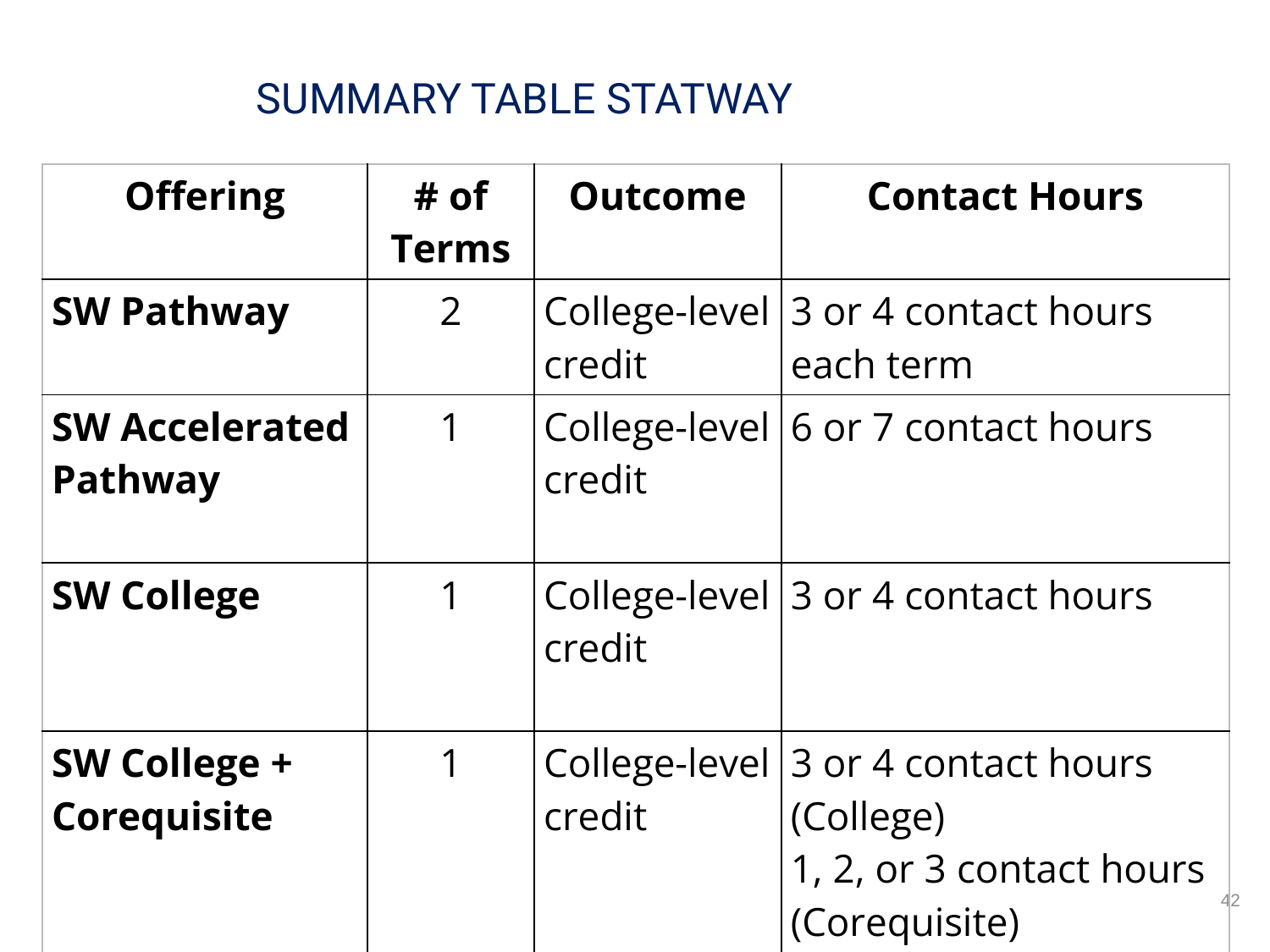

# SUMMARY TABLE STATWAY
| Offering | # of Terms | Outcome | Contact Hours |
| --- | --- | --- | --- |
| SW Pathway | 2 | College-level credit | 3 or 4 contact hours each term |
| SW Accelerated Pathway | 1 | College-level credit | 6 or 7 contact hours |
| SW College | 1 | College-level credit | 3 or 4 contact hours |
| SW College + Corequisite | 1 | College-level credit | 3 or 4 contact hours (College) 1, 2, or 3 contact hours (Corequisite) |
42